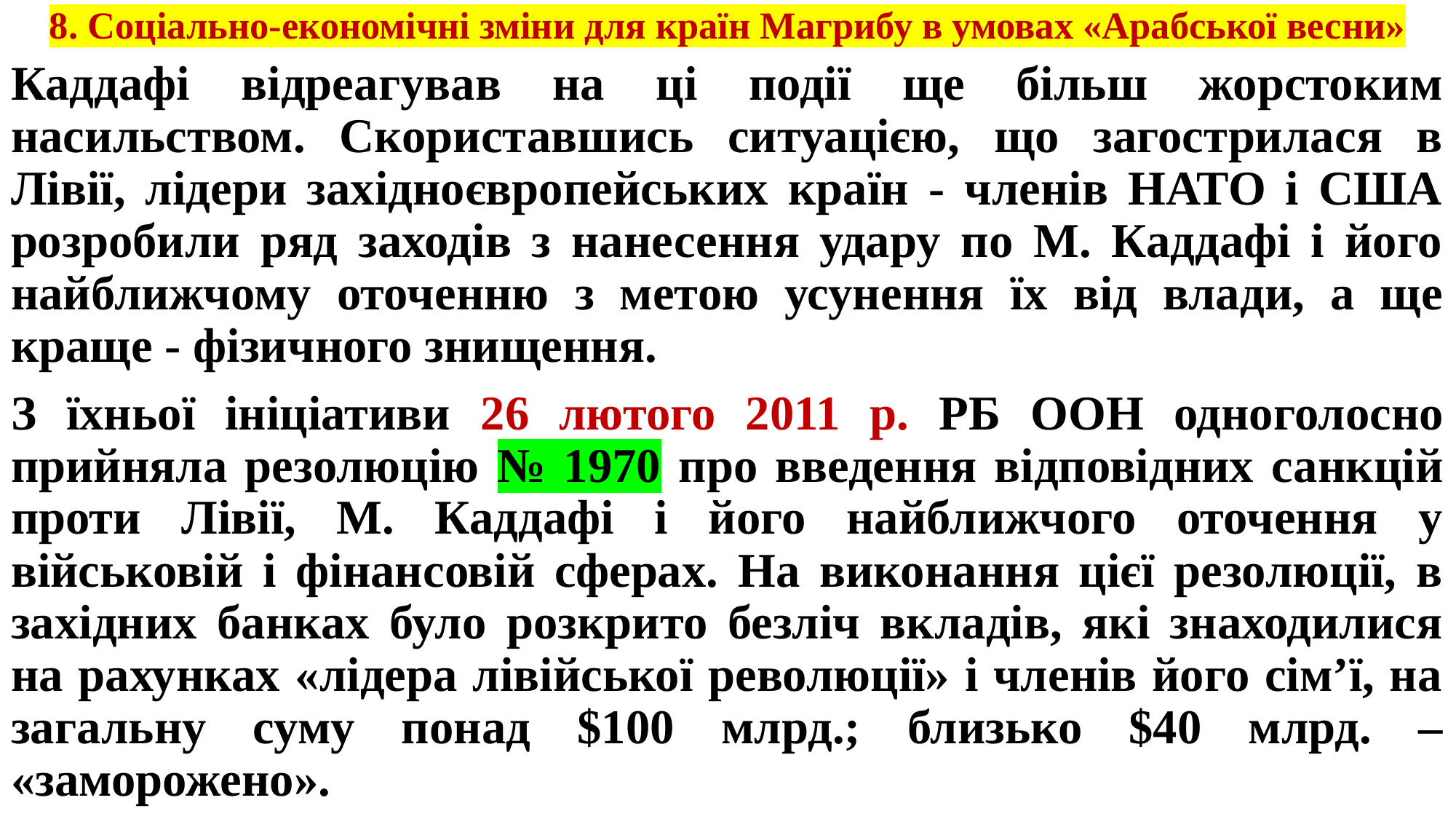

# 8. Соціально-економічні зміни для країн Магрибу в умовах «Арабської весни»
Каддафі відреагував на ці події ще більш жорстоким насильством. Скориставшись ситуацією, що загострилася в Лівії, лідери західноєвропейських країн - членів НАТО і США розробили ряд заходів з нанесення удару по М. Каддафі і його найближчому оточенню з метою усунення їх від влади, а ще краще - фізичного знищення.
З їхньої ініціативи 26 лютого 2011 р. РБ ООН одноголосно прийняла резолюцію № 1970 про введення відповідних санкцій проти Лівії, М. Каддафі і його найближчого оточення у військовій і фінансовій сферах. На виконання цієї резолюції, в західних банках було розкрито безліч вкладів, які знаходилися на рахунках «лідера лівійської революції» і членів його сім’ї, на загальну суму понад $100 млрд.; близько $40 млрд. – «заморожено».